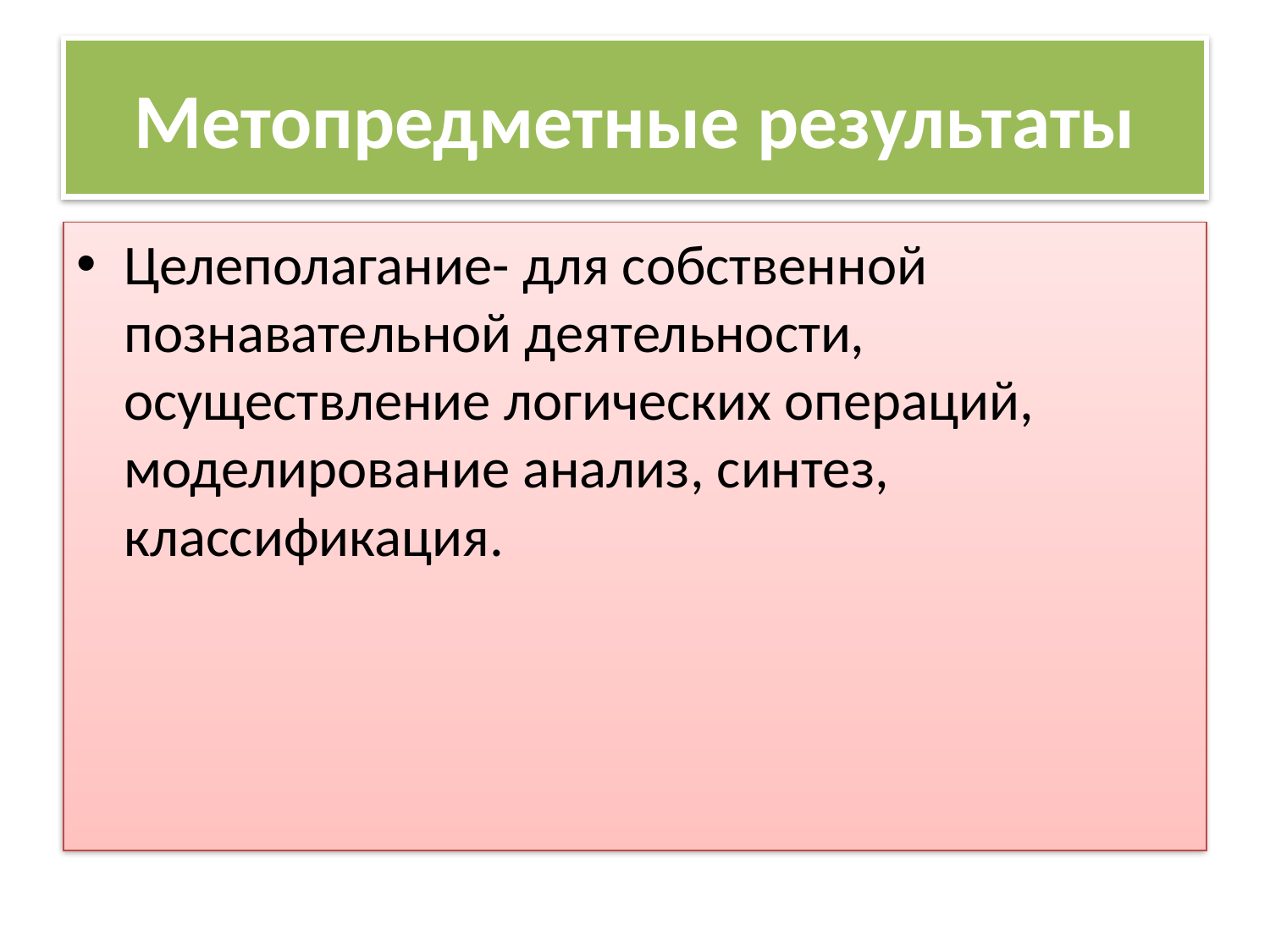

# Метопредметные результаты
Целеполагание- для собственной познавательной деятельности, осуществление логических операций, моделирование анализ, синтез, классификация.